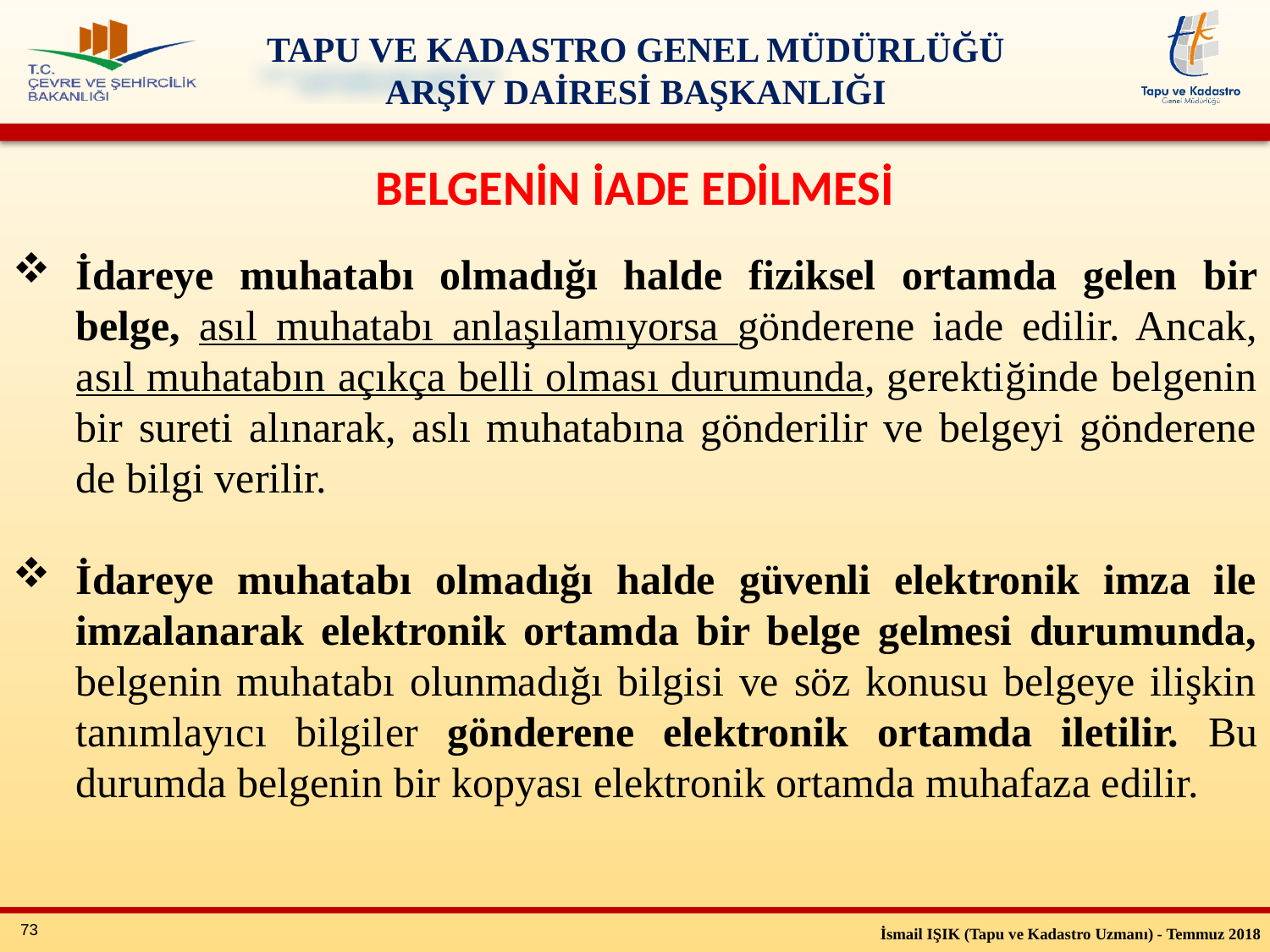

BELGENİN İADE EDİLMESİ
İdareye muhatabı olmadığı halde fiziksel ortamda gelen bir belge, asıl muhatabı anlaşılamıyorsa gönderene iade edilir. Ancak, asıl muhatabın açıkça belli olması durumunda, gerektiğinde belgenin bir sureti alınarak, aslı muhatabına gönderilir ve belgeyi gönderene de bilgi verilir.

İdareye muhatabı olmadığı halde güvenli elektronik imza ile imzalanarak elektronik ortamda bir belge gelmesi durumunda, belgenin muhatabı olunmadığı bilgisi ve söz konusu belgeye ilişkin tanımlayıcı bilgiler gönderene elektronik ortamda iletilir. Bu durumda belgenin bir kopyası elektronik ortamda muhafaza edilir.